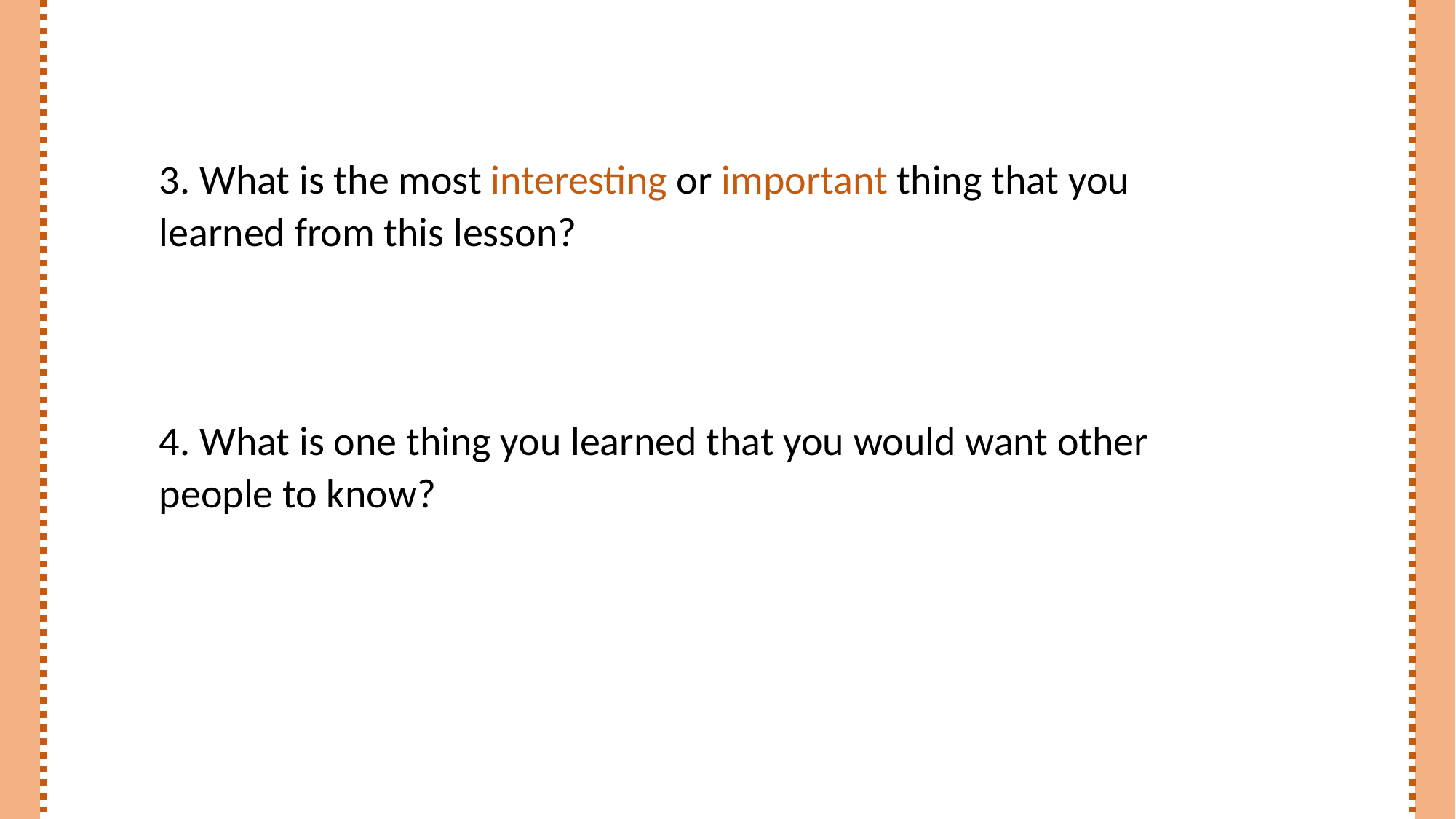

3. What is the most interesting or important thing that you learned from this lesson?

4. What is one thing you learned that you would want other people to know?